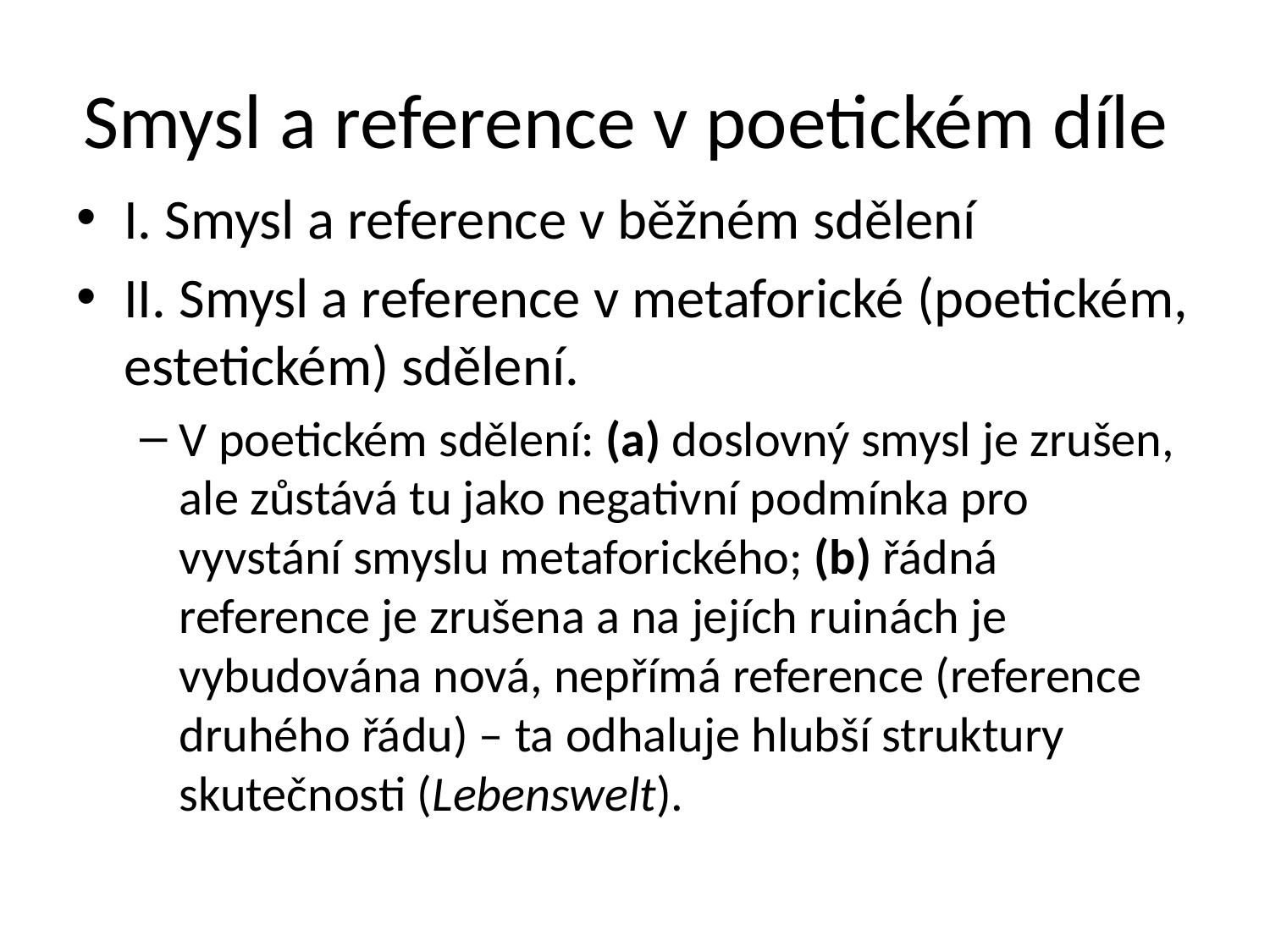

# Smysl a reference v poetickém díle
I. Smysl a reference v běžném sdělení
II. Smysl a reference v metaforické (poetickém, estetickém) sdělení.
V poetickém sdělení: (a) doslovný smysl je zrušen, ale zůstává tu jako negativní podmínka pro vyvstání smyslu metaforického; (b) řádná reference je zrušena a na jejích ruinách je vybudována nová, nepřímá reference (reference druhého řádu) – ta odhaluje hlubší struktury skutečnosti (Lebenswelt).